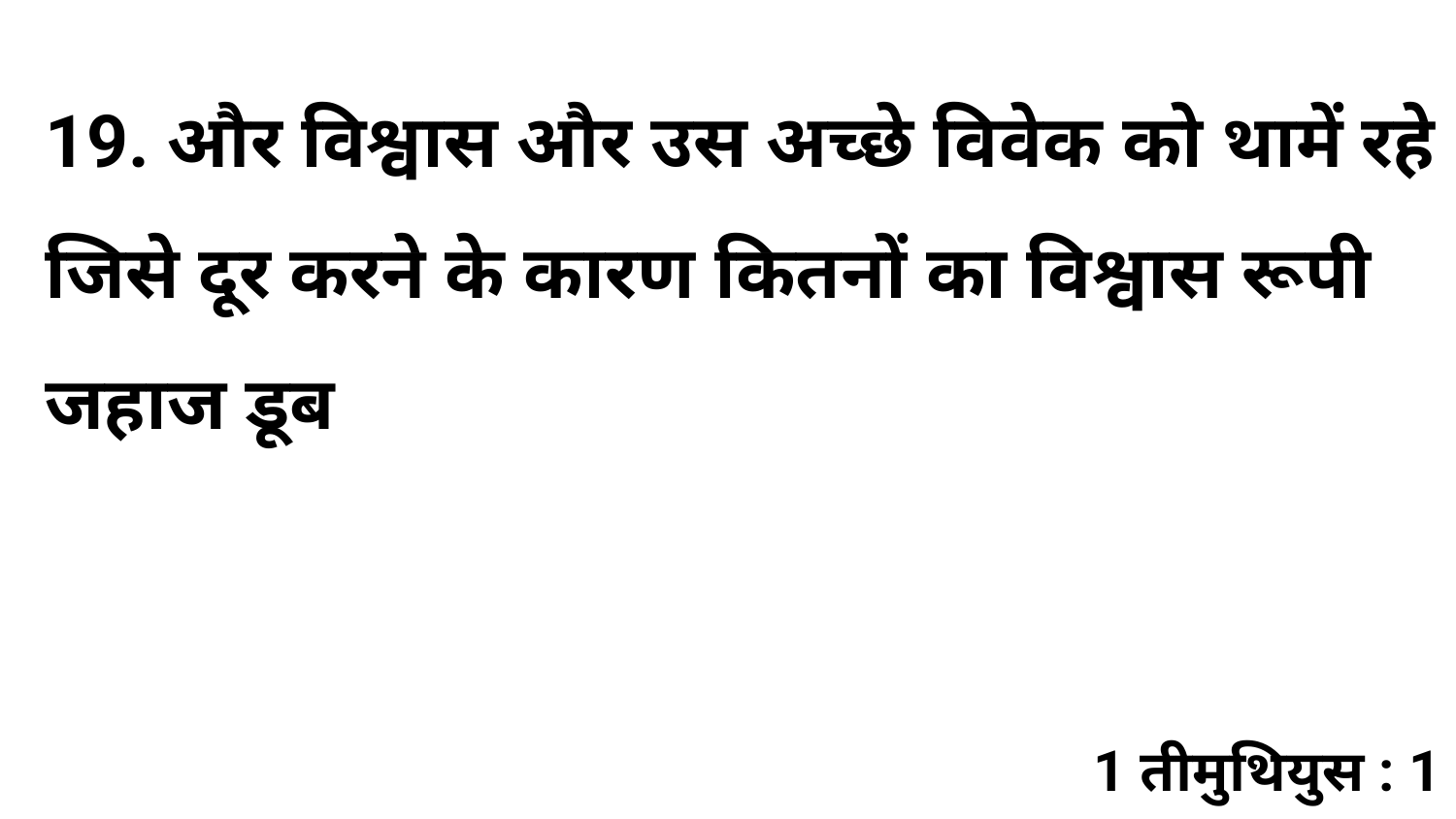

19. और विश्वास और उस अच्छे विवेक को थामें रहे जिसे दूर करने के कारण कितनों का विश्वास रूपी जहाज डूब
1 तीमुथियुस : 1